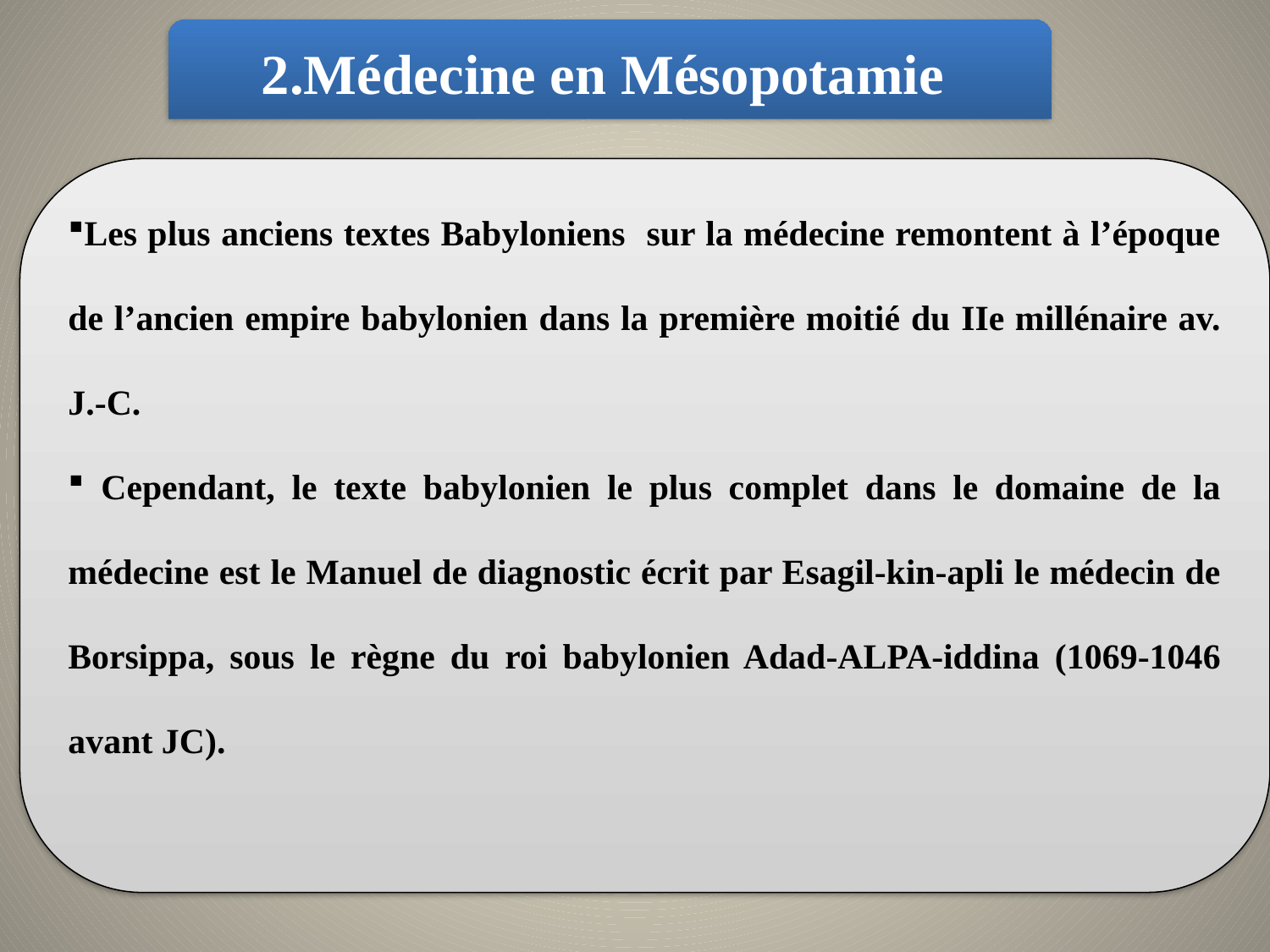

2.Médecine en Mésopotamie

Les plus anciens textes Babyloniens  sur la médecine remontent à l’époque de l’ancien empire babylonien dans la première moitié du IIe millénaire av. J.-C.
 Cependant, le texte babylonien le plus complet dans le domaine de la médecine est le Manuel de diagnostic écrit par Esagil-kin-apli le médecin de Borsippa, sous le règne du roi babylonien Adad-ALPA-iddina (1069-1046 avant JC).